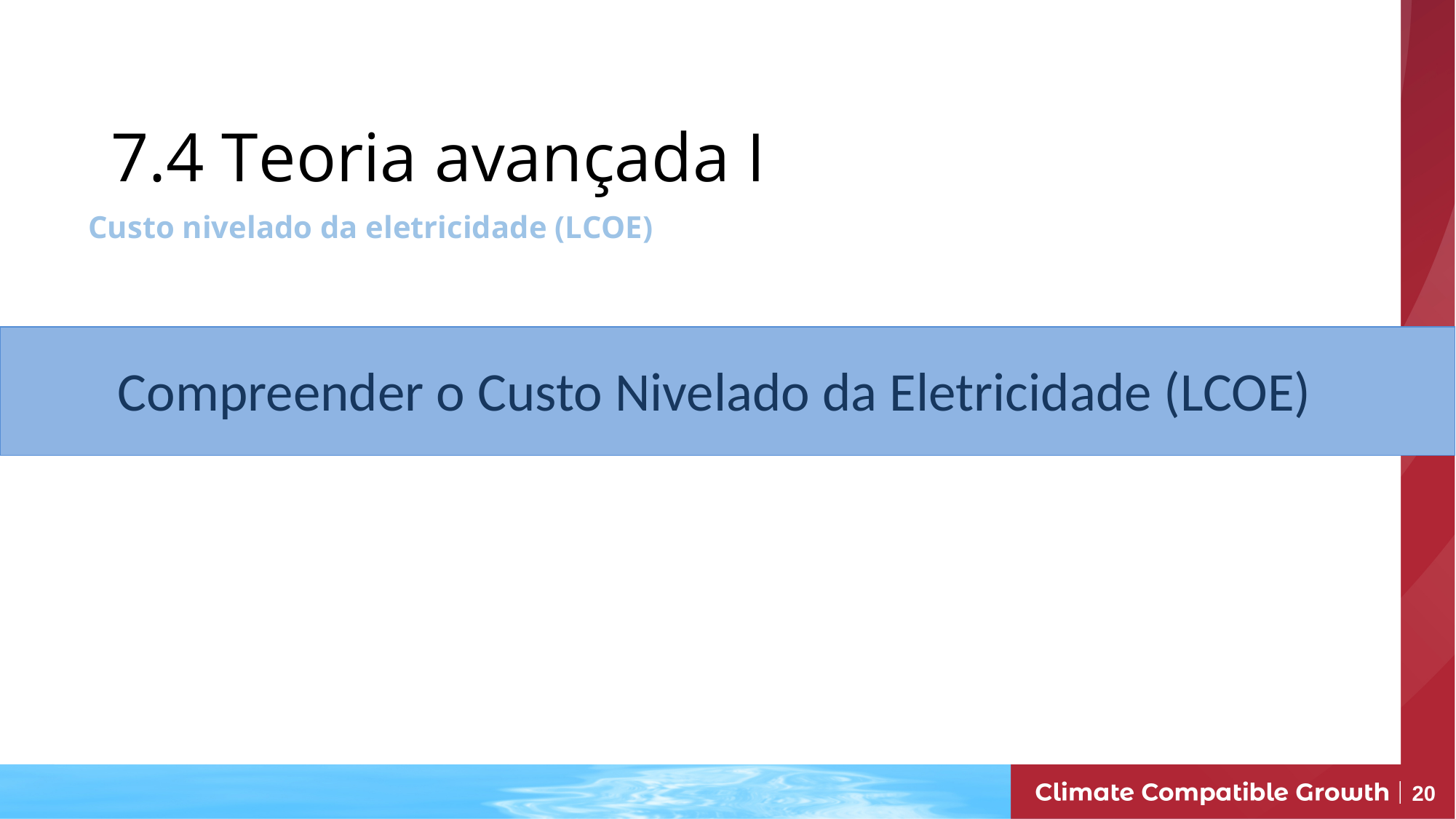

# 7.4 Teoria avançada I
Custo nivelado da eletricidade (LCOE)

Compreender o Custo Nivelado da Eletricidade (LCOE)